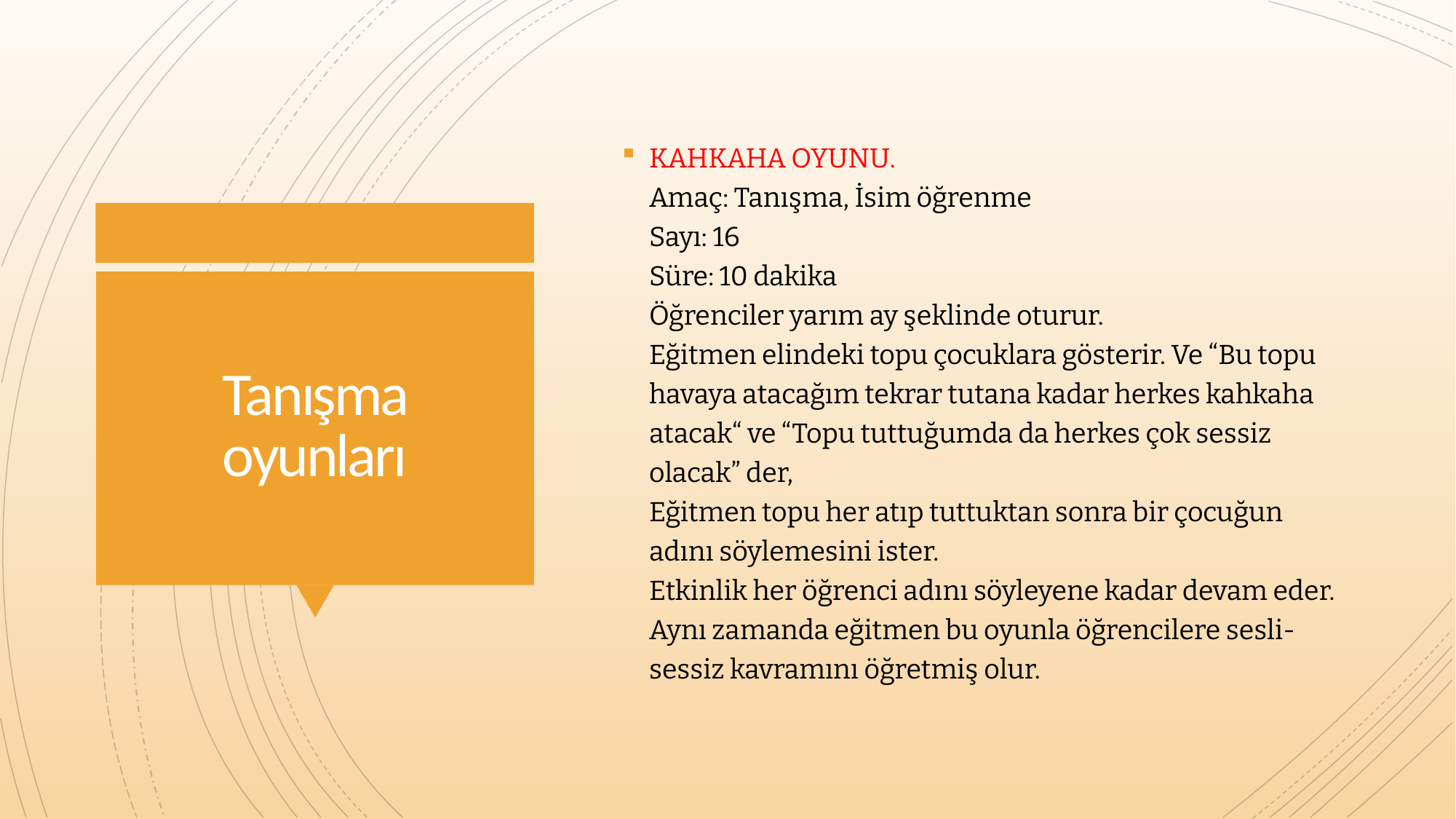

KAHKAHA OYUNU.
Amaç: Tanışma, İsim öğrenme
Sayı: 16
Süre: 10 dakika
Öğrenciler yarım ay şeklinde oturur.
Eğitmen elindeki topu çocuklara gösterir. Ve “Bu topu havaya atacağım tekrar tutana kadar herkes kahkaha atacak“ ve “Topu tuttuğumda da herkes çok sessiz olacak” der,
Eğitmen topu her atıp tuttuktan sonra bir çocuğun adını söylemesini ister.
Etkinlik her öğrenci adını söyleyene kadar devam eder.
Aynı zamanda eğitmen bu oyunla öğrencilere sesli-sessiz kavramını öğretmiş olur.
# Tanışma oyunları